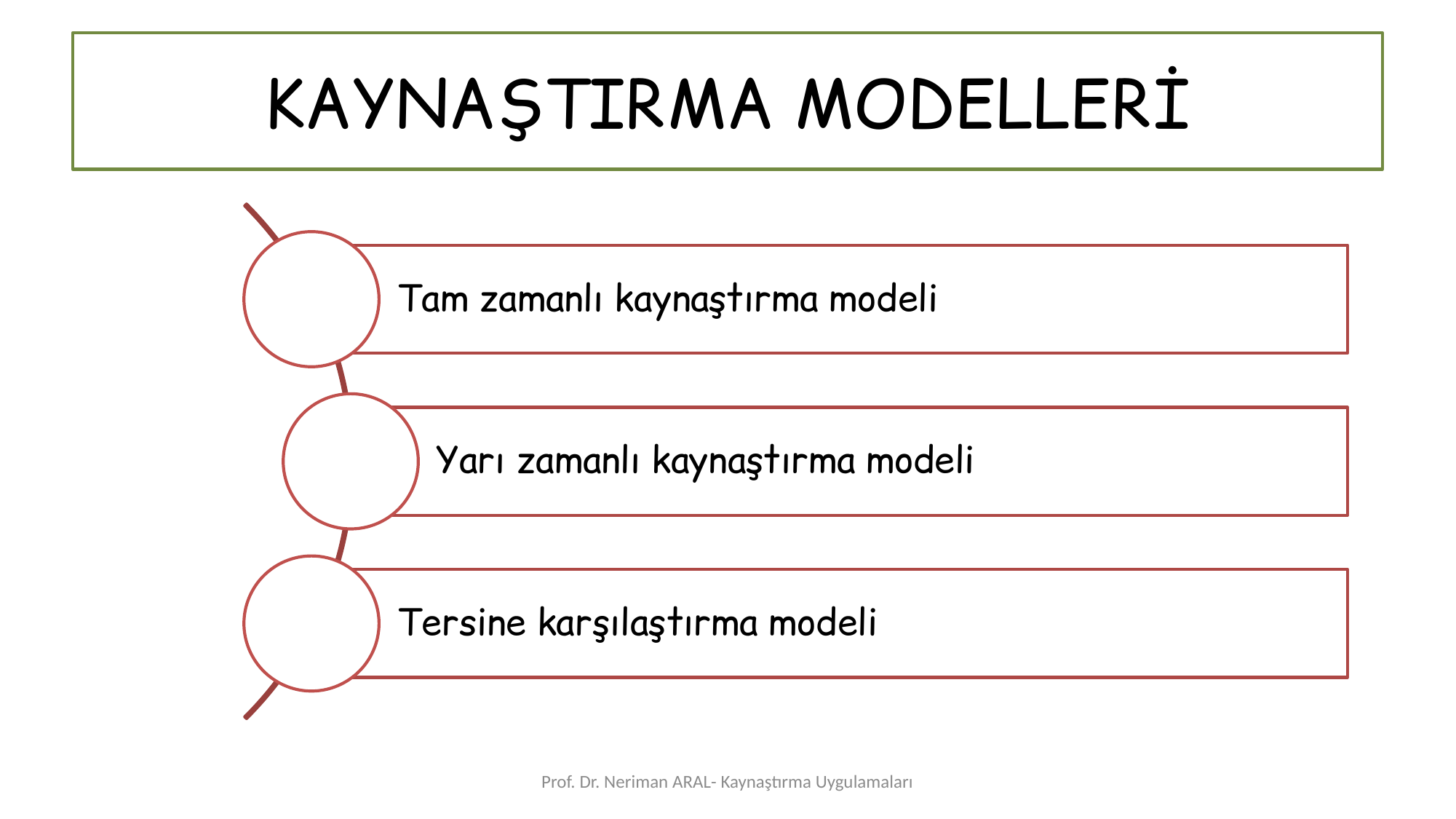

# KAYNAŞTIRMA MODELLERİ
Tam zamanlı kaynaştırma modeli
Yarı zamanlı kaynaştırma modeli
Tersine karşılaştırma modeli
Prof. Dr. Neriman ARAL- Kaynaştırma Uygulamaları